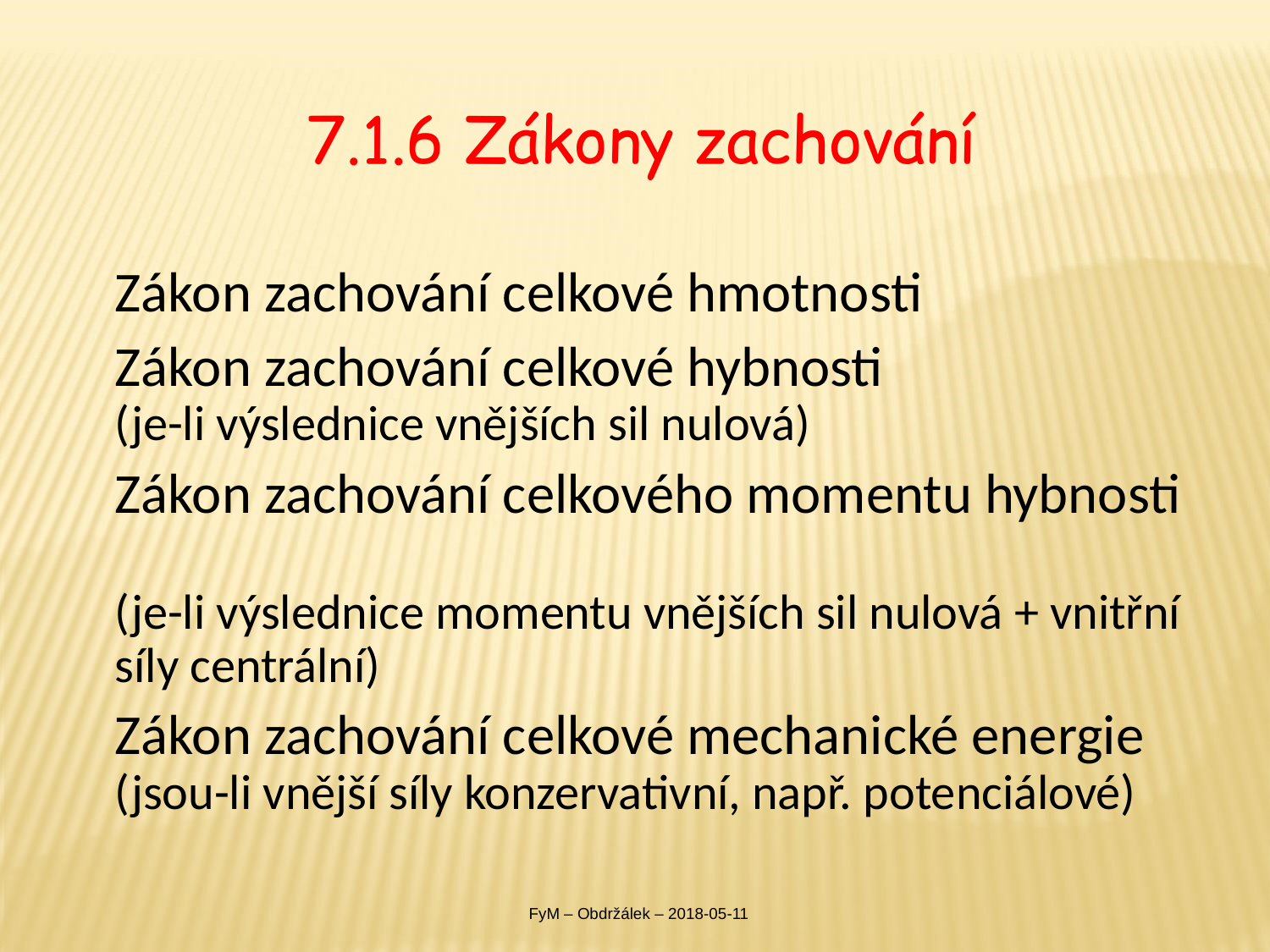

# 7.1.6 Zákony zachování
Zákon zachování celkové hmotnosti
Zákon zachování celkové hybnosti
(je-li výslednice vnějších sil nulová)
Zákon zachování celkového momentu hybnosti
(je-li výslednice momentu vnějších sil nulová + vnitřní síly centrální)
Zákon zachování celkové mechanické energie
(jsou-li vnější síly konzervativní, např. potenciálové)

FyM – Obdržálek – 2018-05-11